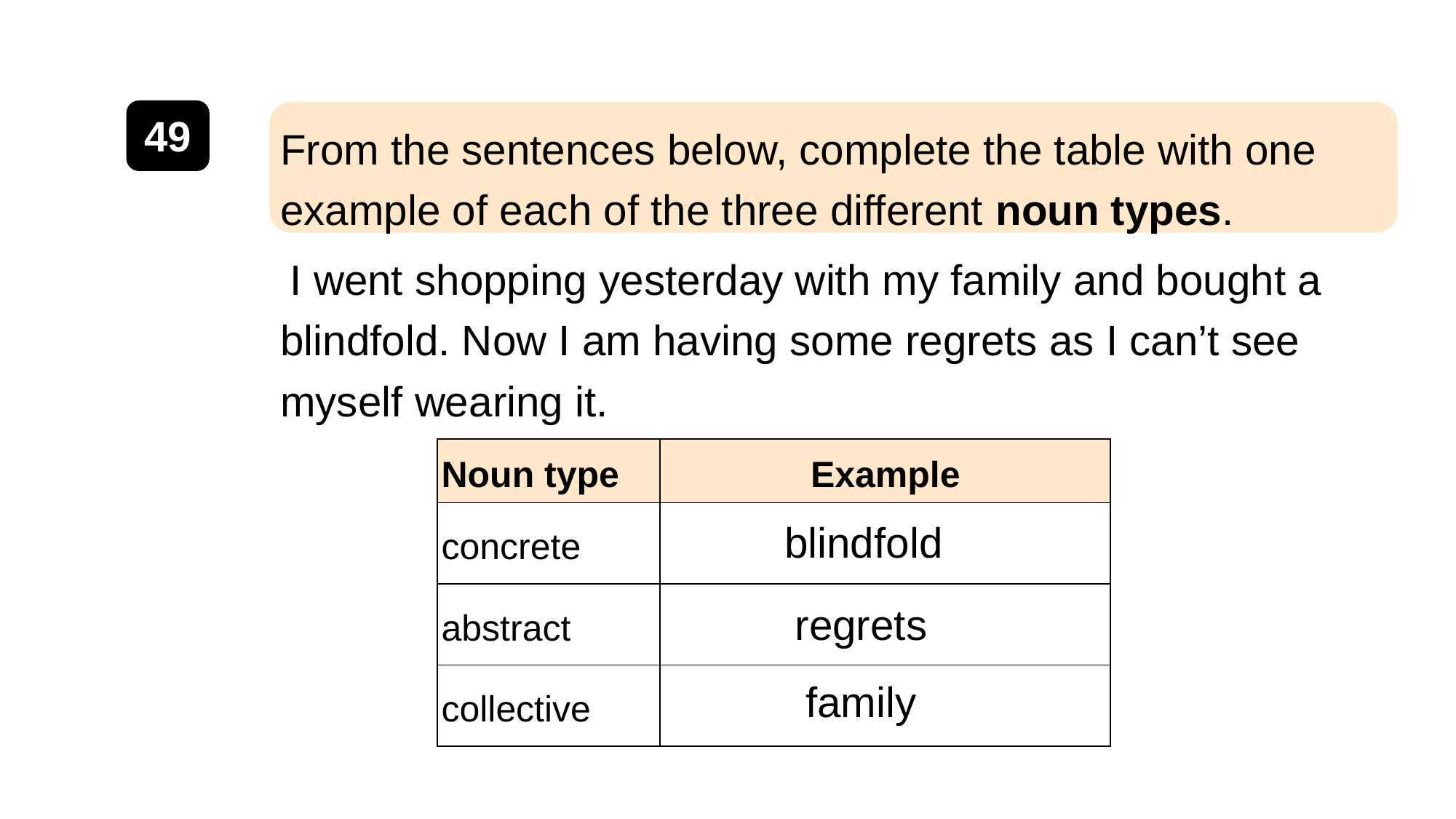

From the sentences below, complete the table with one example of each of the three different noun types.
 I went shopping yesterday with my family and bought a blindfold. Now I am having some regrets as I can’t see myself wearing it.

49
| Noun type | Example |
| --- | --- |
| concrete |  |
| abstract |  |
| collective |  |
blindfold
regrets
family